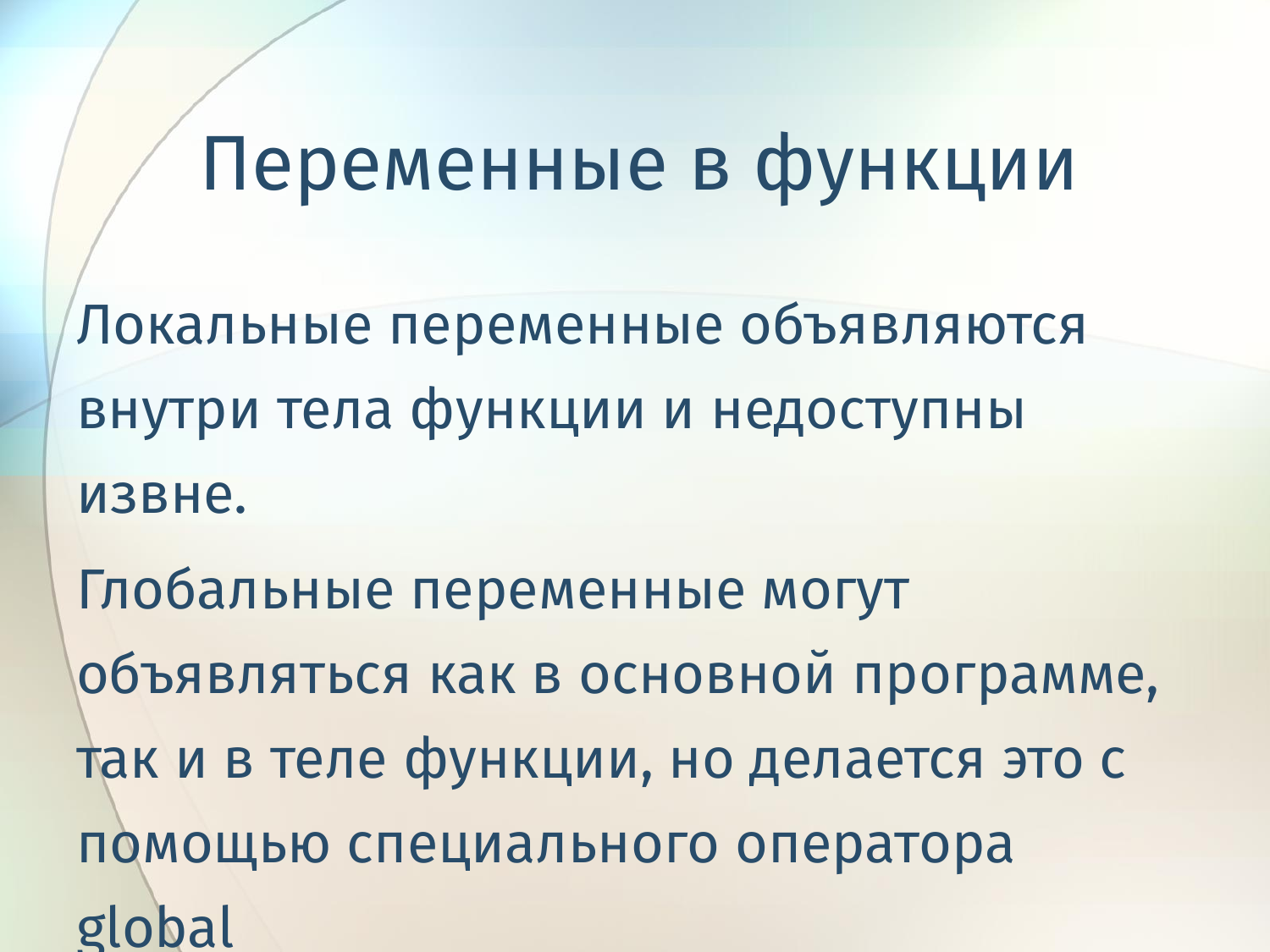

# Переменные в функции
Локальные переменные объявляются внутри тела функции и недоступны извне.
Глобальные переменные могут объявляться как в основной программе, так и в теле функции, но делается это с помощью специального оператора global